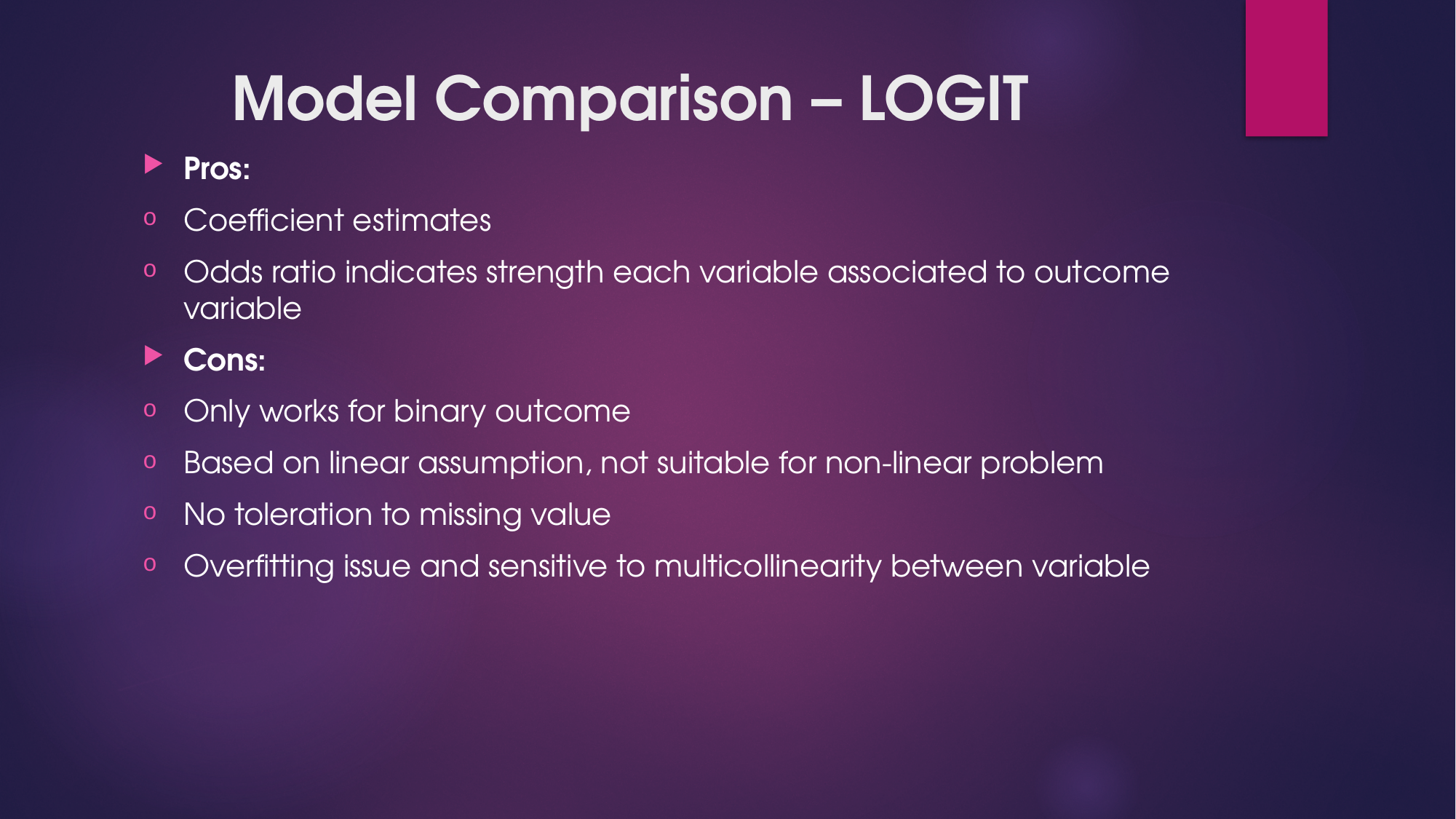

# Model Comparison – LOGIT
Pros:
Coefficient estimates
Odds ratio indicates strength each variable associated to outcome variable
Cons:
Only works for binary outcome
Based on linear assumption, not suitable for non-linear problem
No toleration to missing value
Overfitting issue and sensitive to multicollinearity between variable